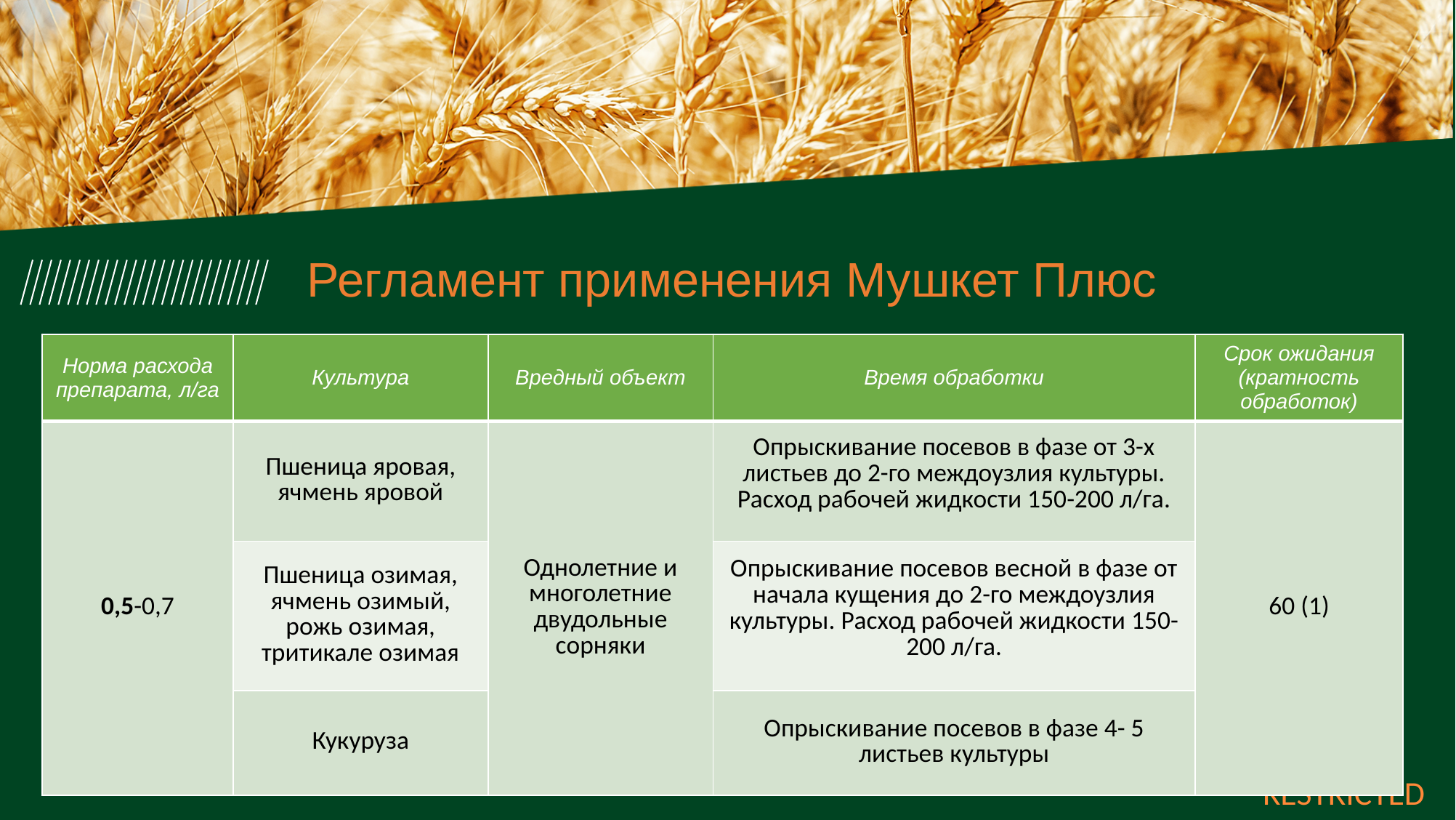

Регламент применения Мушкет Плюс
| Норма расхода препарата, л/га | Культура | Вредный объект | Время обработки | Срок ожидания (кратность обработок) |
| --- | --- | --- | --- | --- |
| 0,5-0,7 | Пшеница яровая, ячмень яровой | Однолетние и многолетние двудольные сорняки | Опрыскивание посевов в фазе от 3-х листьев до 2-го междоузлия культуры. Расход рабочей жидкости 150-200 л/га. | 60 (1) |
|  | Пшеница озимая, ячмень озимый, рожь озимая, тритикале озимая |  | Опрыскивание посевов весной в фазе от начала кущения до 2-го междоузлия культуры. Расход рабочей жидкости 150-200 л/га. |  |
|  | Кукуруза |  | Опрыскивание посевов в фазе 4- 5 листьев культуры |  |